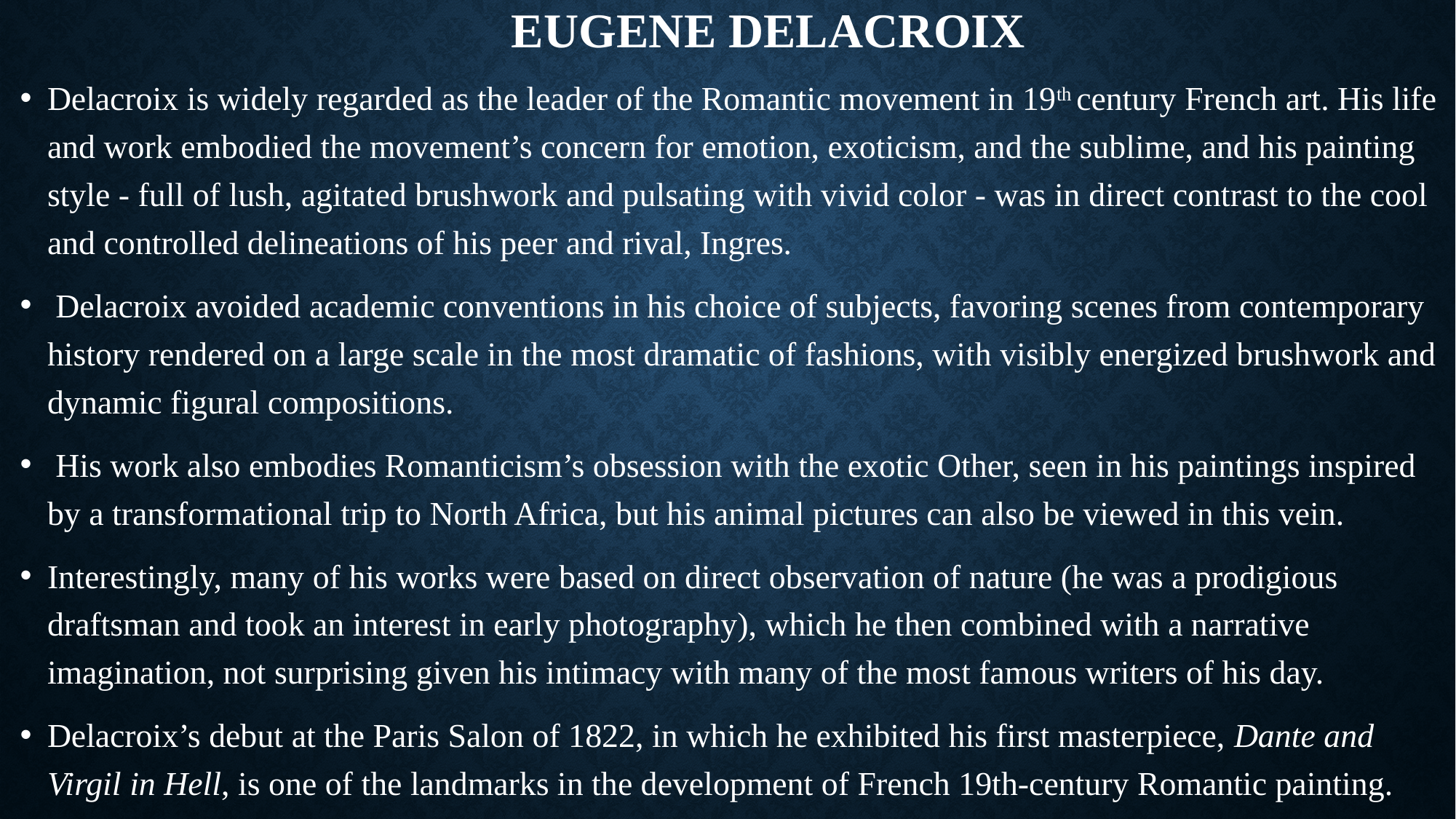

# Eugene Delacroix
Delacroix is widely regarded as the leader of the Romantic movement in 19th century French art. His life and work embodied the movement’s concern for emotion, exoticism, and the sublime, and his painting style - full of lush, agitated brushwork and pulsating with vivid color - was in direct contrast to the cool and controlled delineations of his peer and rival, Ingres.
 Delacroix avoided academic conventions in his choice of subjects, favoring scenes from contemporary history rendered on a large scale in the most dramatic of fashions, with visibly energized brushwork and dynamic figural compositions.
 His work also embodies Romanticism’s obsession with the exotic Other, seen in his paintings inspired by a transformational trip to North Africa, but his animal pictures can also be viewed in this vein.
Interestingly, many of his works were based on direct observation of nature (he was a prodigious draftsman and took an interest in early photography), which he then combined with a narrative imagination, not surprising given his intimacy with many of the most famous writers of his day.
Delacroix’s debut at the Paris Salon of 1822, in which he exhibited his first masterpiece, Dante and Virgil in Hell, is one of the landmarks in the development of French 19th-century Romantic painting.